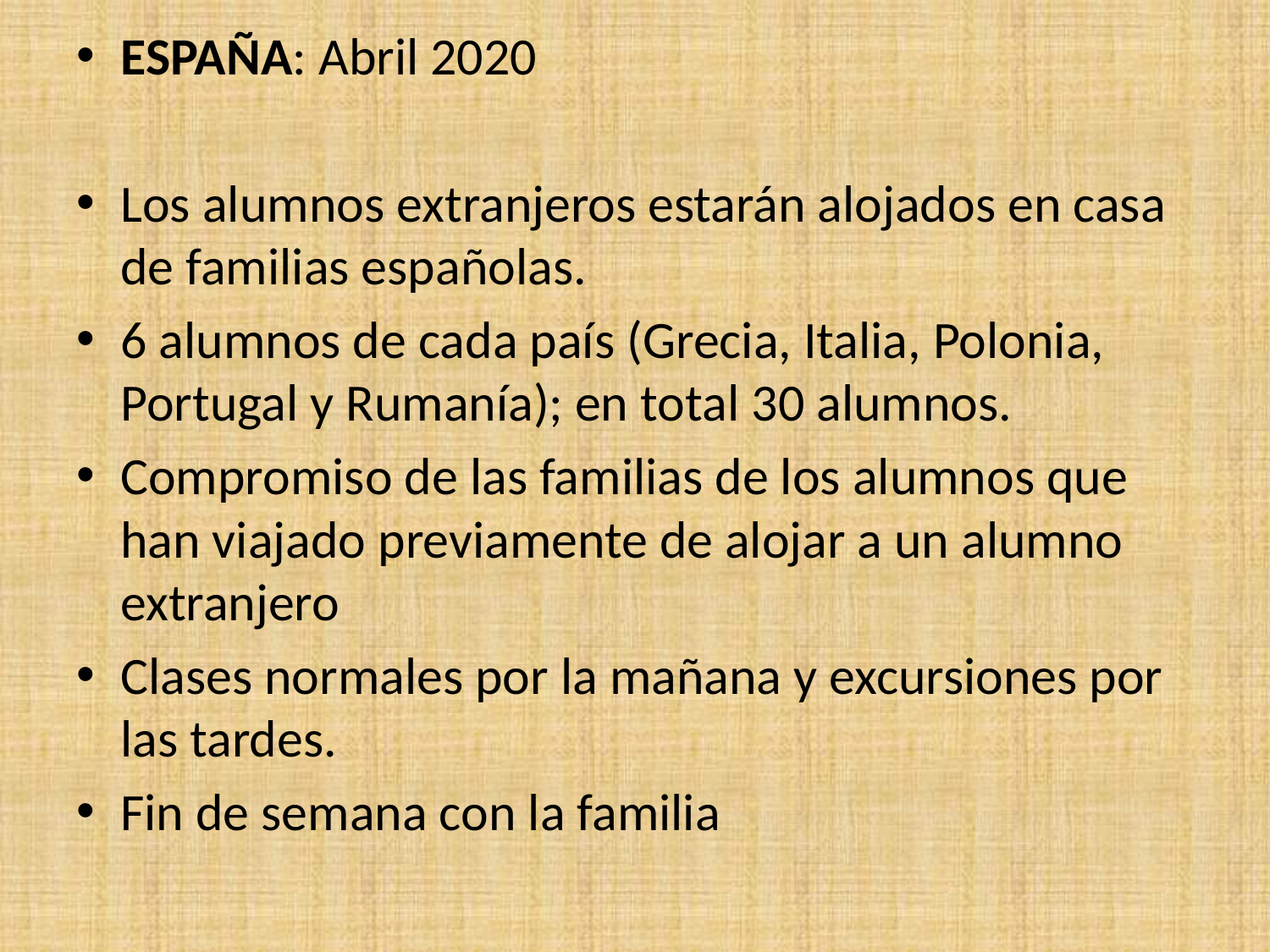

ESPAÑA: Abril 2020

Los alumnos extranjeros estarán alojados en casa de familias españolas.
6 alumnos de cada país (Grecia, Italia, Polonia, Portugal y Rumanía); en total 30 alumnos.
Compromiso de las familias de los alumnos que han viajado previamente de alojar a un alumno extranjero
Clases normales por la mañana y excursiones por las tardes.
Fin de semana con la familia

#